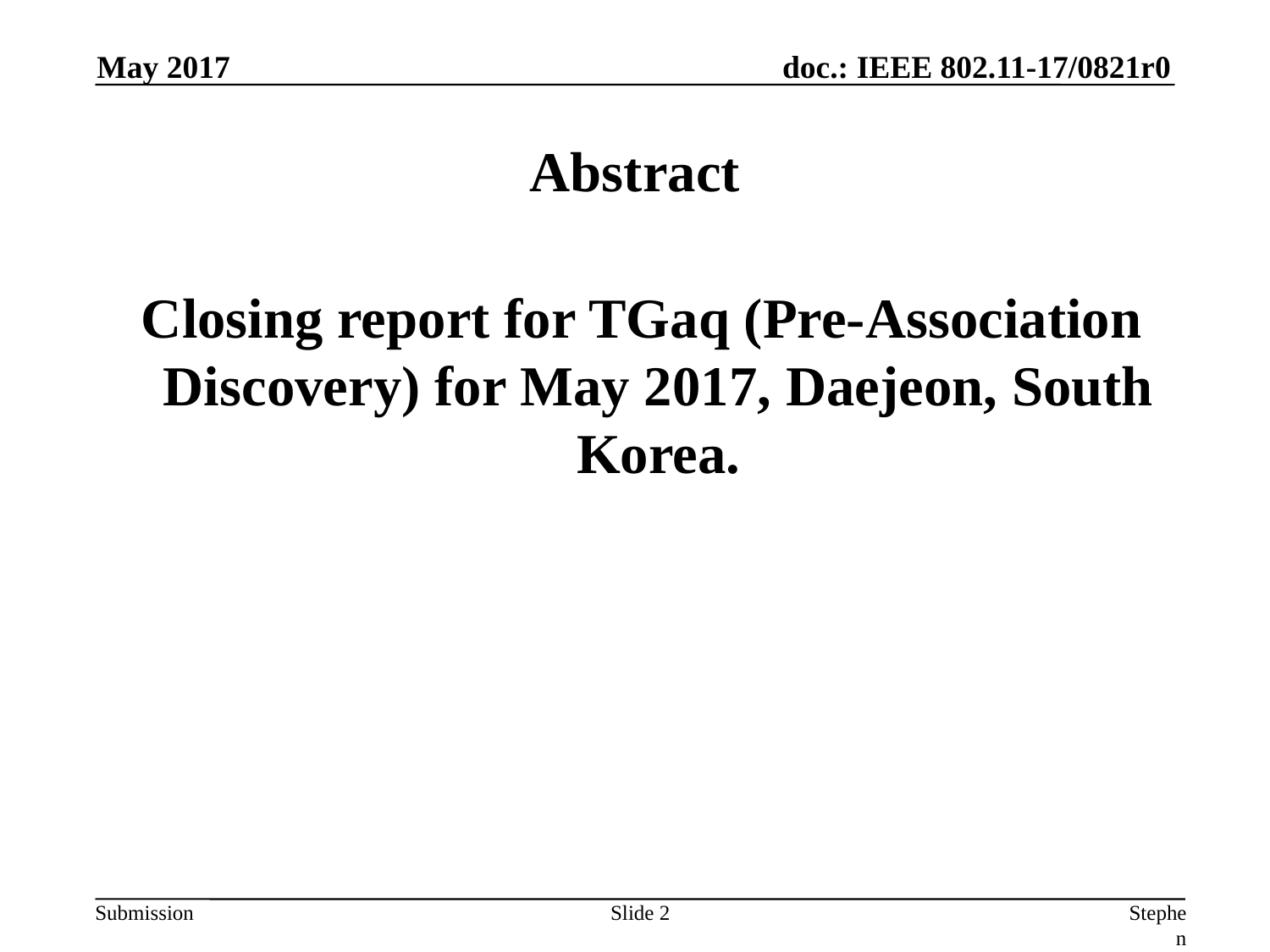

May 2017
# Abstract
 Closing report for TGaq (Pre-Association Discovery) for May 2017, Daejeon, South Korea.
Slide 2
Stephen McCann, BlackBerry